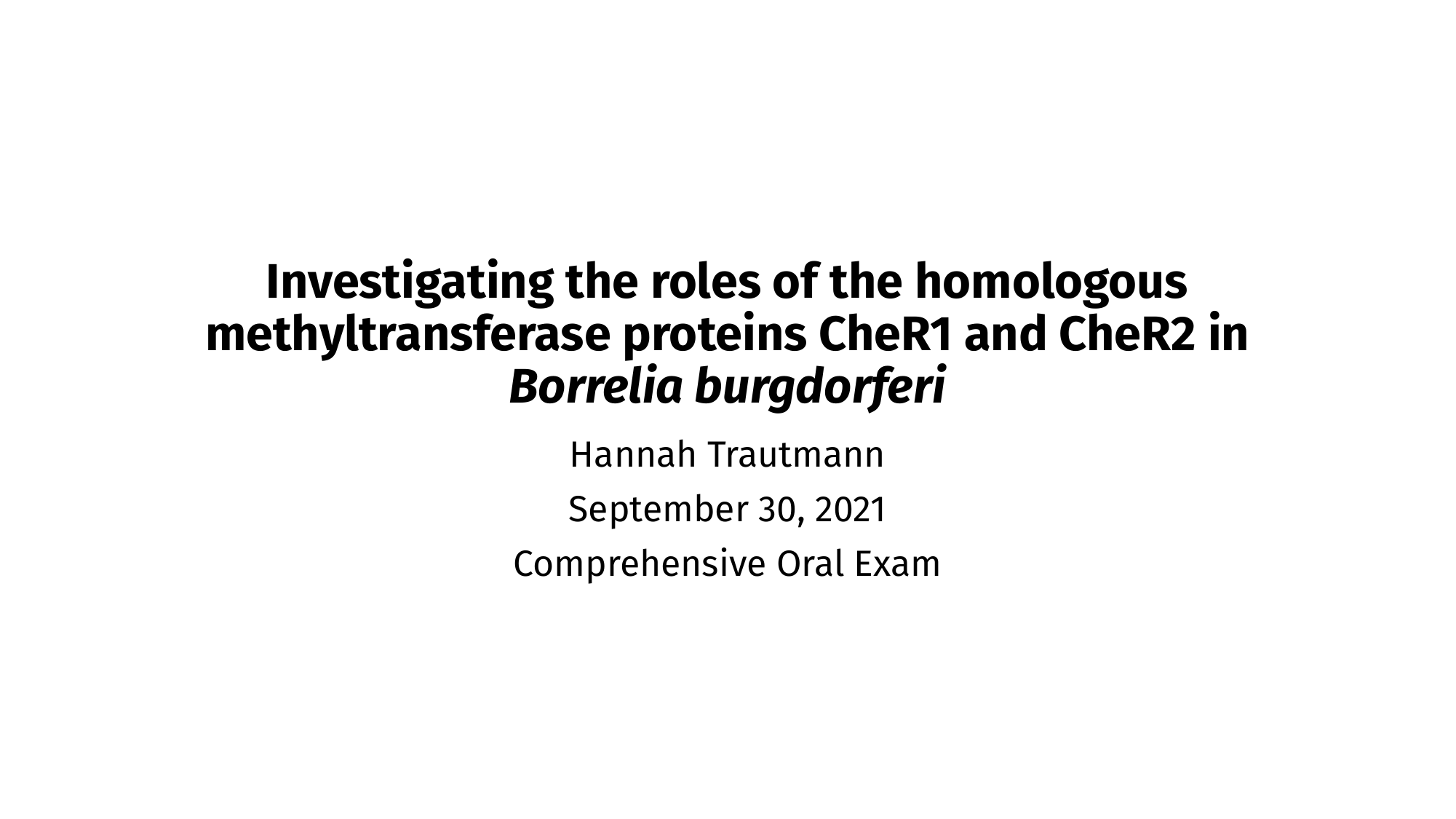

# Investigating the roles of the homologous methyltransferase proteins CheR1 and CheR2 in Borrelia burgdorferi
Hannah Trautmann
September 30, 2021
Comprehensive Oral Exam